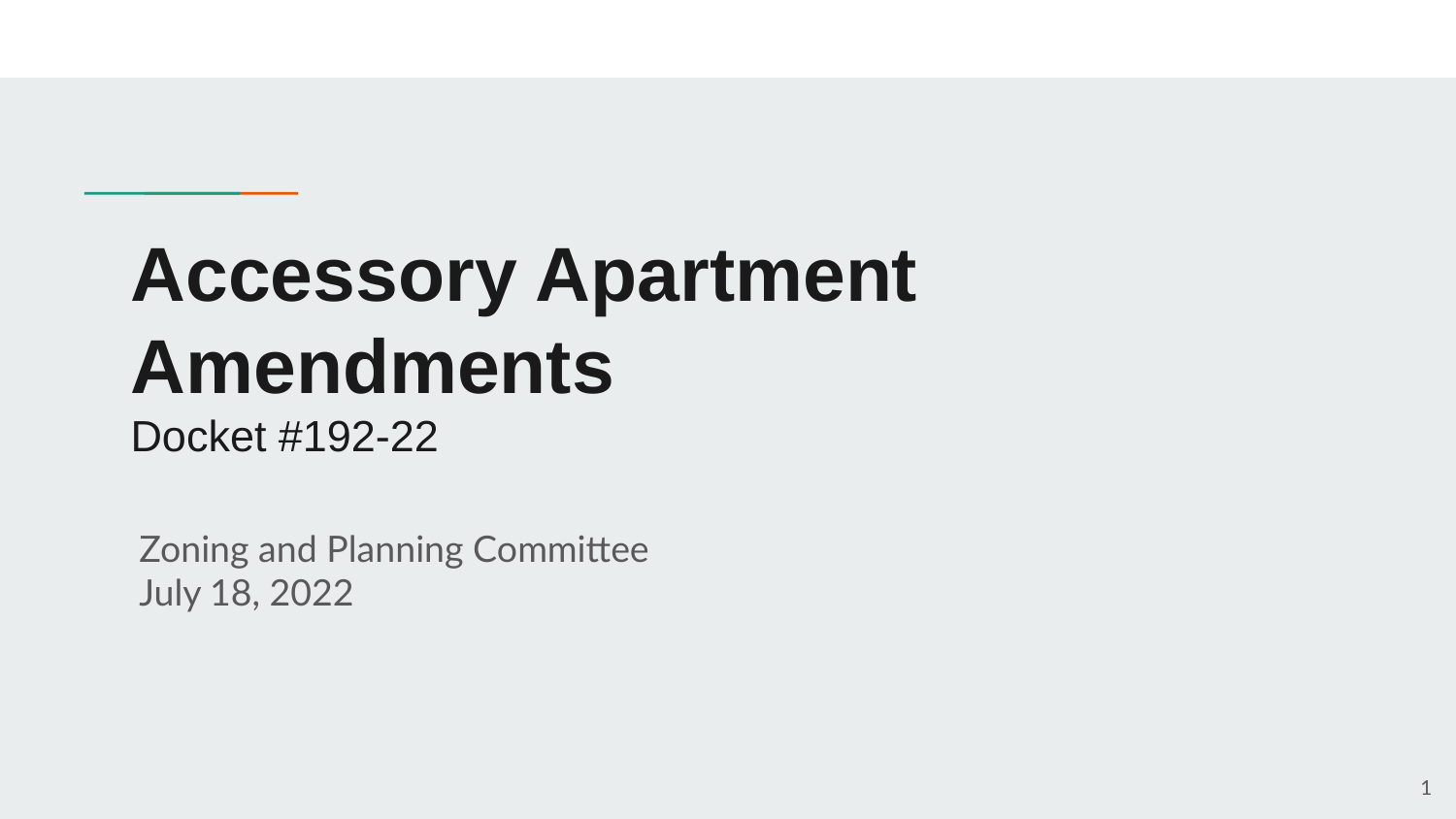

# Accessory Apartment Amendments
Docket #192-22
Zoning and Planning Committee
July 18, 2022

1